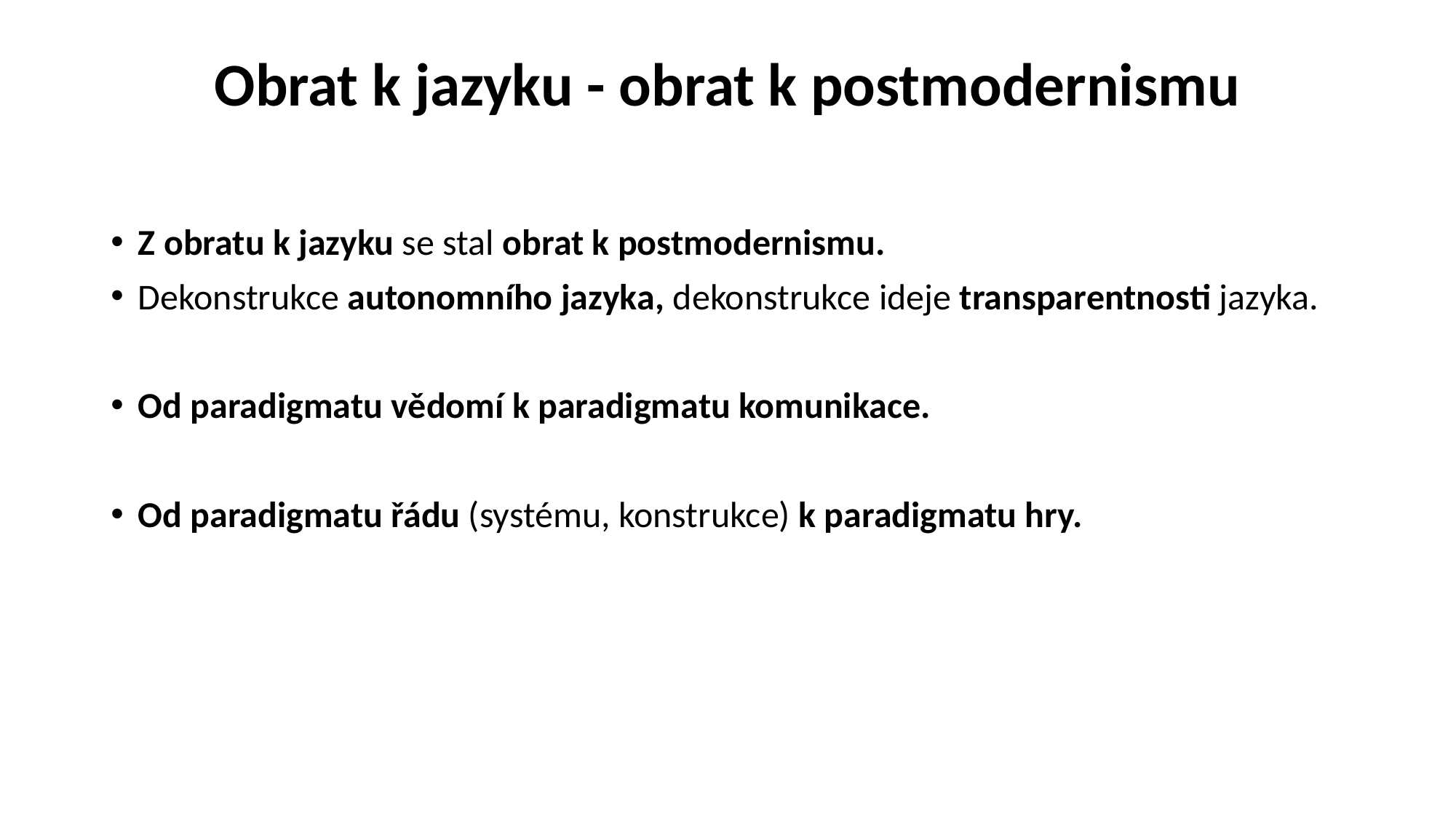

# Obrat k jazyku - obrat k postmodernismu
Z obratu k jazyku se stal obrat k postmodernismu.
Dekonstrukce autonomního jazyka, dekonstrukce ideje transparentnosti jazyka.

Od paradigmatu vědomí k paradigmatu komunikace.

Od paradigmatu řádu (systému, konstrukce) k paradigmatu hry.